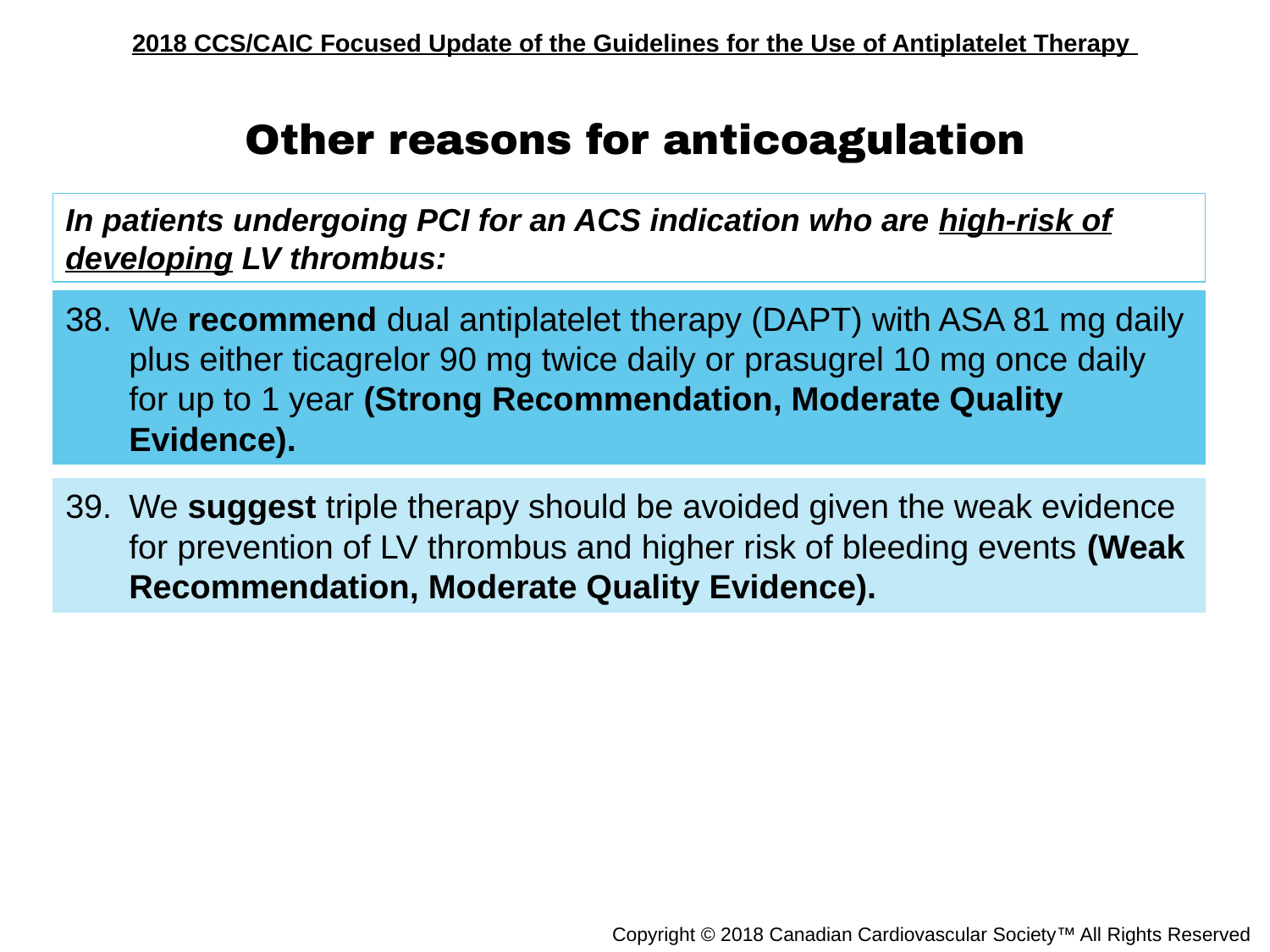

Other reasons for anticoagulation
In patients undergoing PCI for an ACS indication who are high-risk of developing LV thrombus:
We recommend dual antiplatelet therapy (DAPT) with ASA 81 mg daily plus either ticagrelor 90 mg twice daily or prasugrel 10 mg once daily for up to 1 year (Strong Recommendation, Moderate Quality Evidence).
We suggest triple therapy should be avoided given the weak evidence for prevention of LV thrombus and higher risk of bleeding events (Weak Recommendation, Moderate Quality Evidence).